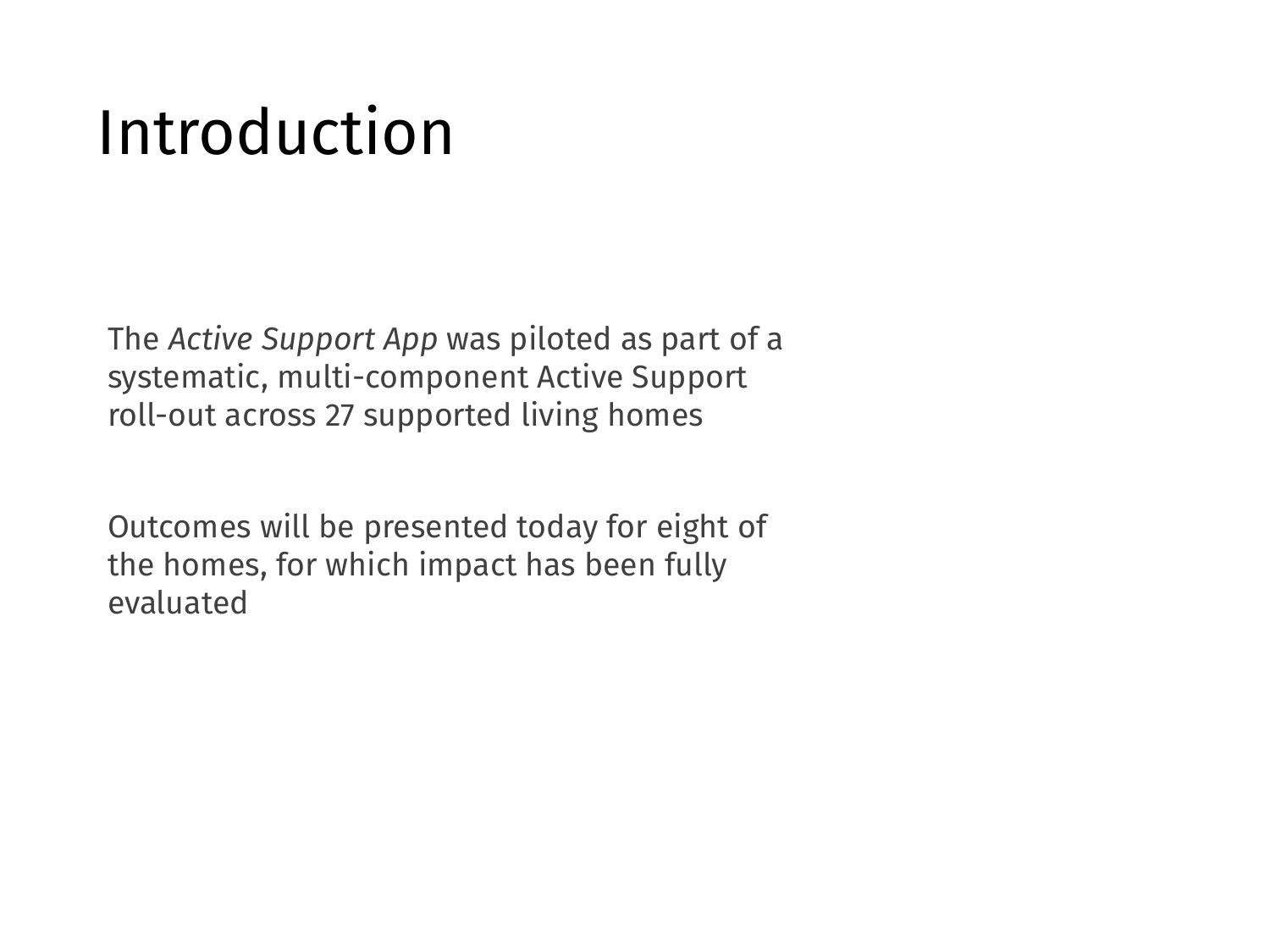

# Introduction

The Active Support App was piloted as part of a systematic, multi-component Active Support roll-out across 27 supported living homes

Outcomes will be presented today for eight of the homes, for which impact has been fully evaluated